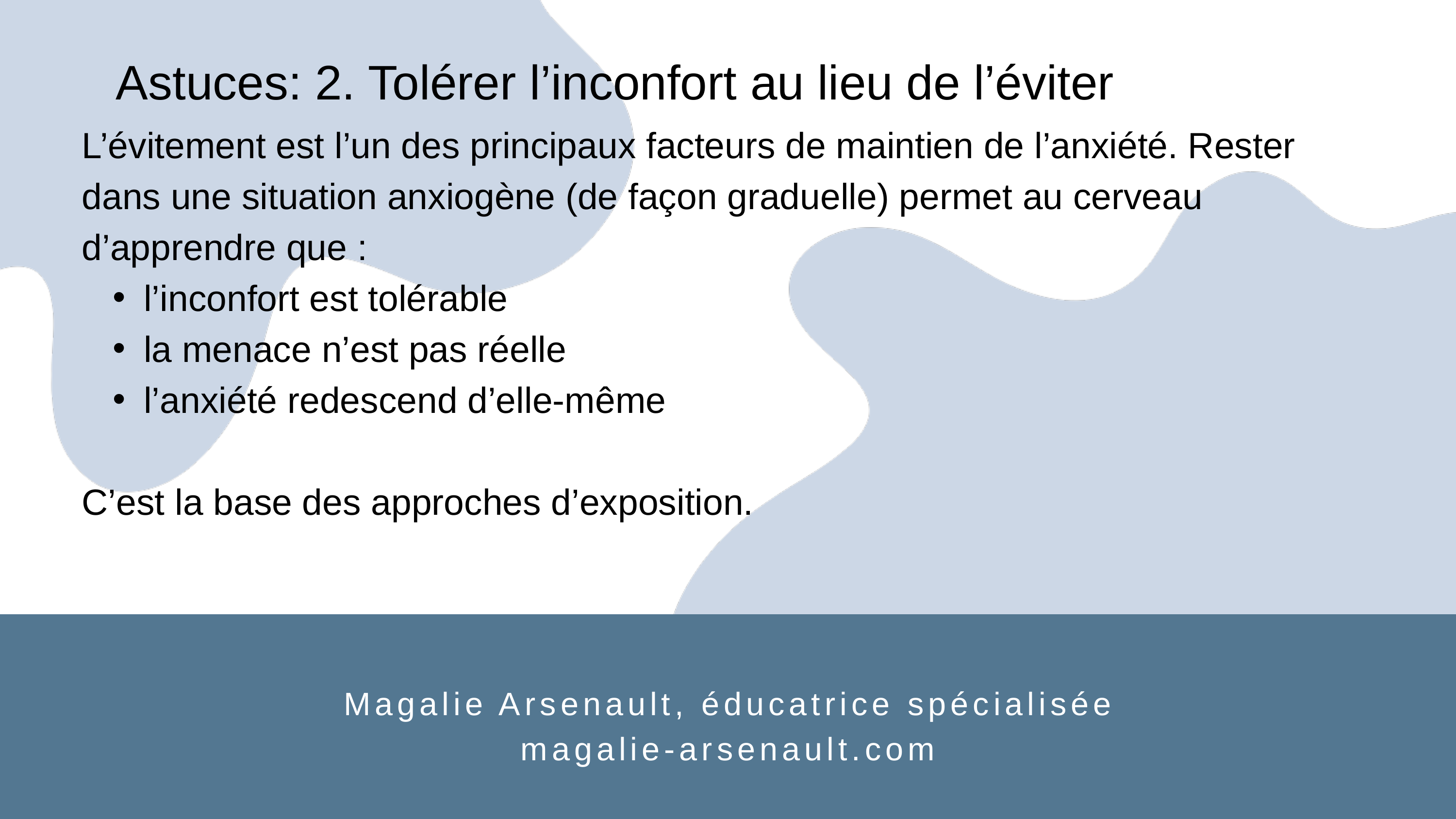

Astuces: 2. Tolérer l’inconfort au lieu de l’éviter
L’évitement est l’un des principaux facteurs de maintien de l’anxiété. Rester dans une situation anxiogène (de façon graduelle) permet au cerveau d’apprendre que :
l’inconfort est tolérable
la menace n’est pas réelle
l’anxiété redescend d’elle-même

C’est la base des approches d’exposition.

Magalie Arsenault, éducatrice spécialisée
magalie-arsenault.com